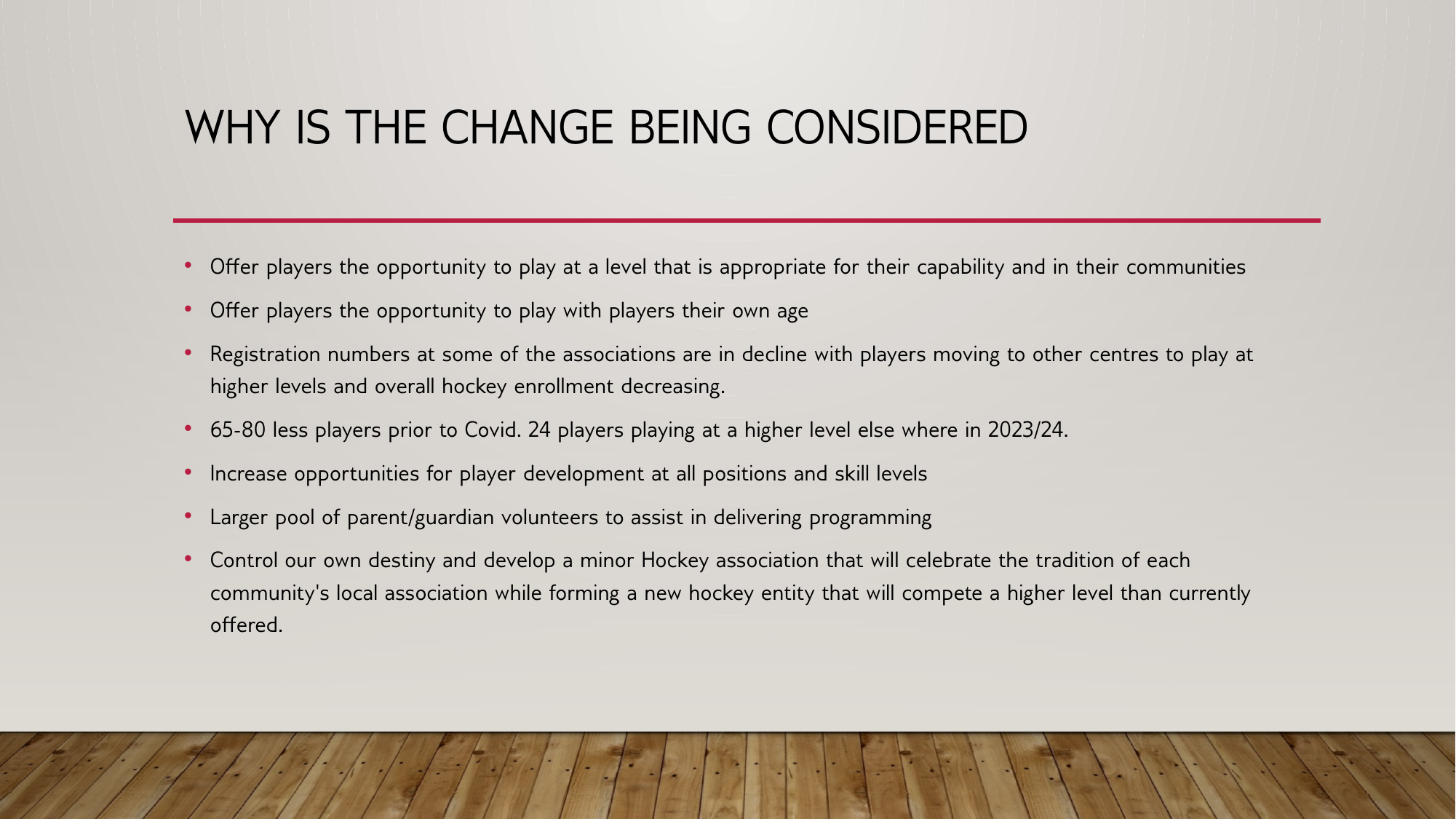

# Why is the change being considered
Offer players the opportunity to play at a level that is appropriate for their capability and in their communities
Offer players the opportunity to play with players their own age
Registration numbers at some of the associations are in decline with players moving to other centres to play at higher levels and overall hockey enrollment decreasing.
65-80 less players prior to Covid. 24 players playing at a higher level else where in 2023/24.
Increase opportunities for player development at all positions and skill levels
Larger pool of parent/guardian volunteers to assist in delivering programming
Control our own destiny and develop a minor Hockey association that will celebrate the tradition of each community's local association while forming a new hockey entity that will compete a higher level than currently offered.